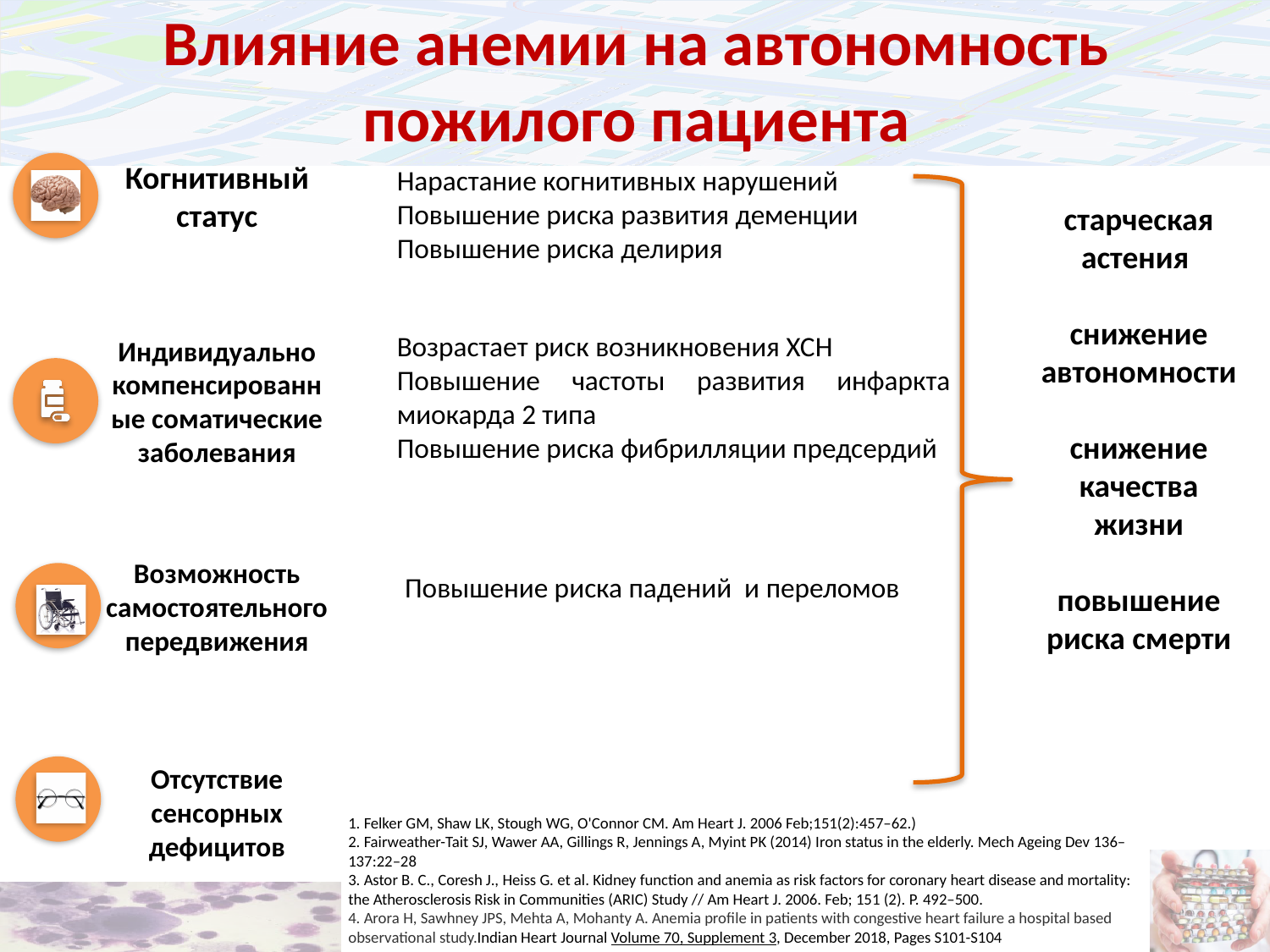

# Влияние анемии на автономность пожилого пациента
Когнитивный статус
Индивидуально компенсированные соматические заболевания
Возможность самостоятельного передвижения
Отсутствие сенсорных дефицитов
Нарастание когнитивных нарушений
Повышение риска развития деменции
Повышение риска делирия

старческая астения

снижение автономности

снижение качества жизни

повышение риска смерти
Возрастает риск возникновения ХСН
Повышение частоты развития инфаркта миокарда 2 типа
Повышение риска фибрилляции предсердий
Повышение риска падений  и переломов
1. Felker GM, Shaw LK, Stough WG, O'Connor CM. Am Heart J. 2006 Feb;151(2):457–62.)
2. Fairweather-Tait SJ, Wawer AA, Gillings R, Jennings A, Myint PK (2014) Iron status in the elderly. Mech Ageing Dev 136–137:22–28
3. Astor B. C., Coresh J., Heiss G. et al. Kidney function and anemia as risk factors for coronary heart disease and mortality: the Atherosclerosis Risk in Communities (ARIC) Study // Am Heart J. 2006. Feb; 151 (2). P. 492–500.
4. Arora H, Sawhney JPS, Mehta A, Mohanty A. Anemia profile in patients with congestive heart failure a hospital based observational study.Indian Heart Journal Volume 70, Supplement 3, December 2018, Pages S101-S104